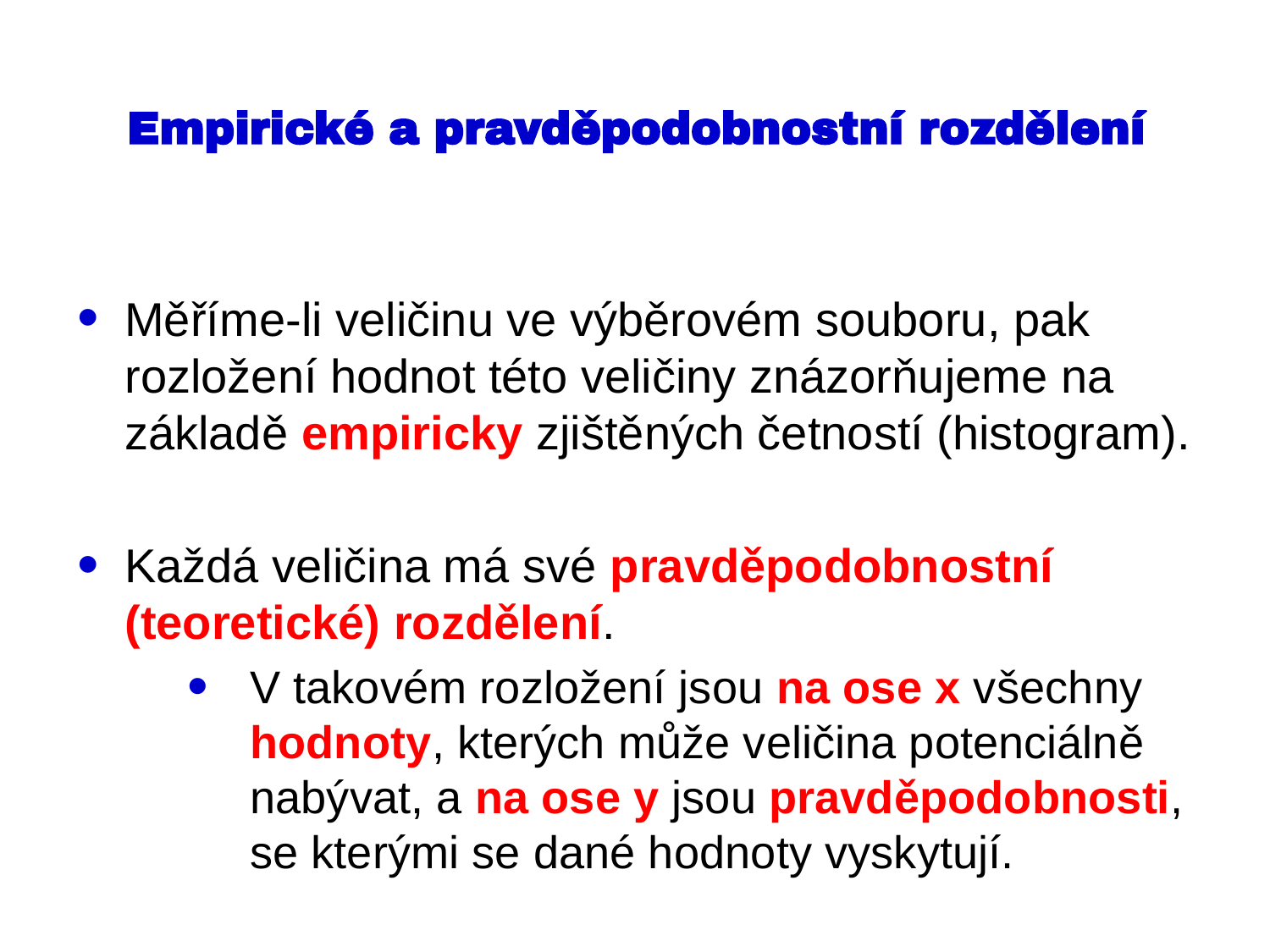

# Empirické a pravděpodobnostní rozdělení

Měříme-li veličinu ve výběrovém souboru, pak rozložení hodnot této veličiny znázorňujeme na základě empiricky zjištěných četností (histogram).

Každá veličina má své pravděpodobnostní (teoretické) rozdělení.
V takovém rozložení jsou na ose x všechny hodnoty, kterých může veličina potenciálně nabývat, a na ose y jsou pravděpodobnosti, se kterými se dané hodnoty vyskytují.